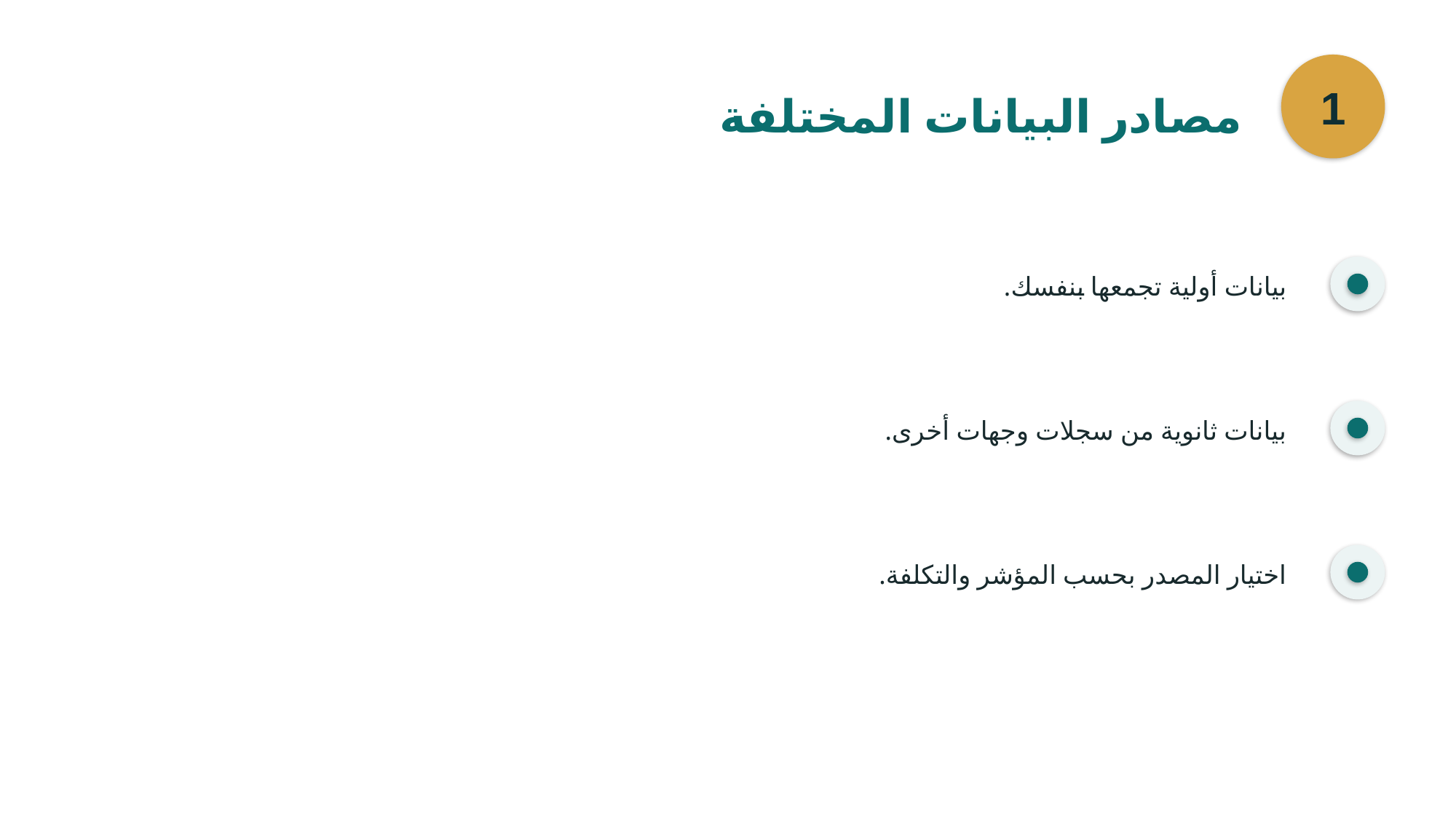

1
مصادر البيانات المختلفة
بيانات أولية تجمعها بنفسك.

بيانات ثانوية من سجلات وجهات أخرى.

اختيار المصدر بحسب المؤشر والتكلفة.